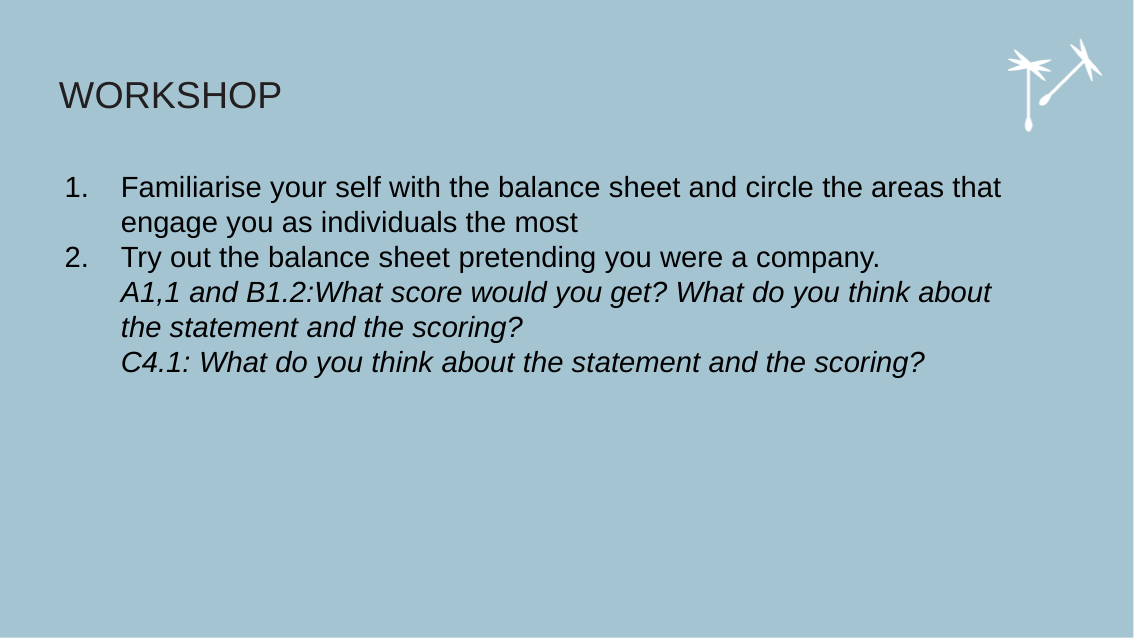

WORKSHOP
Familiarise your self with the balance sheet and circle the areas that engage you as individuals the most
Try out the balance sheet pretending you were a company.
A1,1 and B1.2:What score would you get? What do you think about the statement and the scoring?
C4.1: What do you think about the statement and the scoring?